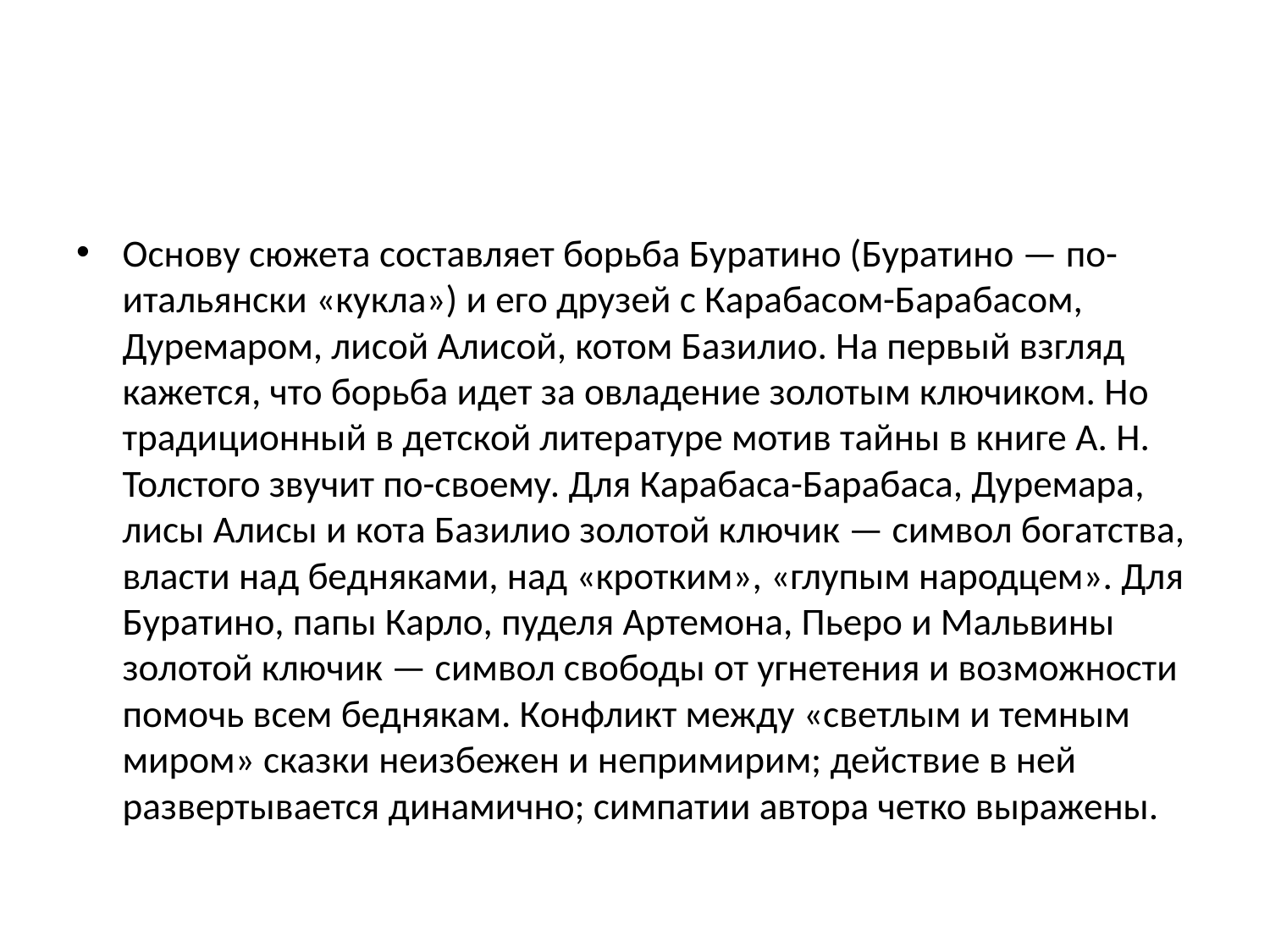

#
Основу сюжета составляет борьба Буратино (Буратино — по-итальянски «кукла») и его друзей с Карабасом-Барабасом, Дуремаром, лисой Алисой, котом Базилио. На первый взгляд кажется, что борьба идет за овладение золотым ключиком. Но традиционный в детской литературе мотив тайны в книге А. Н. Толстого звучит по-своему. Для Карабаса-Барабаса, Дуремара, лисы Алисы и кота Базилио золотой ключик — символ богатства, власти над бедняками, над «кротким», «глупым народцем». Для Буратино, папы Карло, пуделя Артемона, Пьеро и Мальвины золотой ключик — символ свободы от угнетения и возможности помочь всем беднякам. Конфликт между «светлым и темным миром» сказки неизбежен и непримирим; действие в ней развертывается динамично; симпатии автора четко выражены.